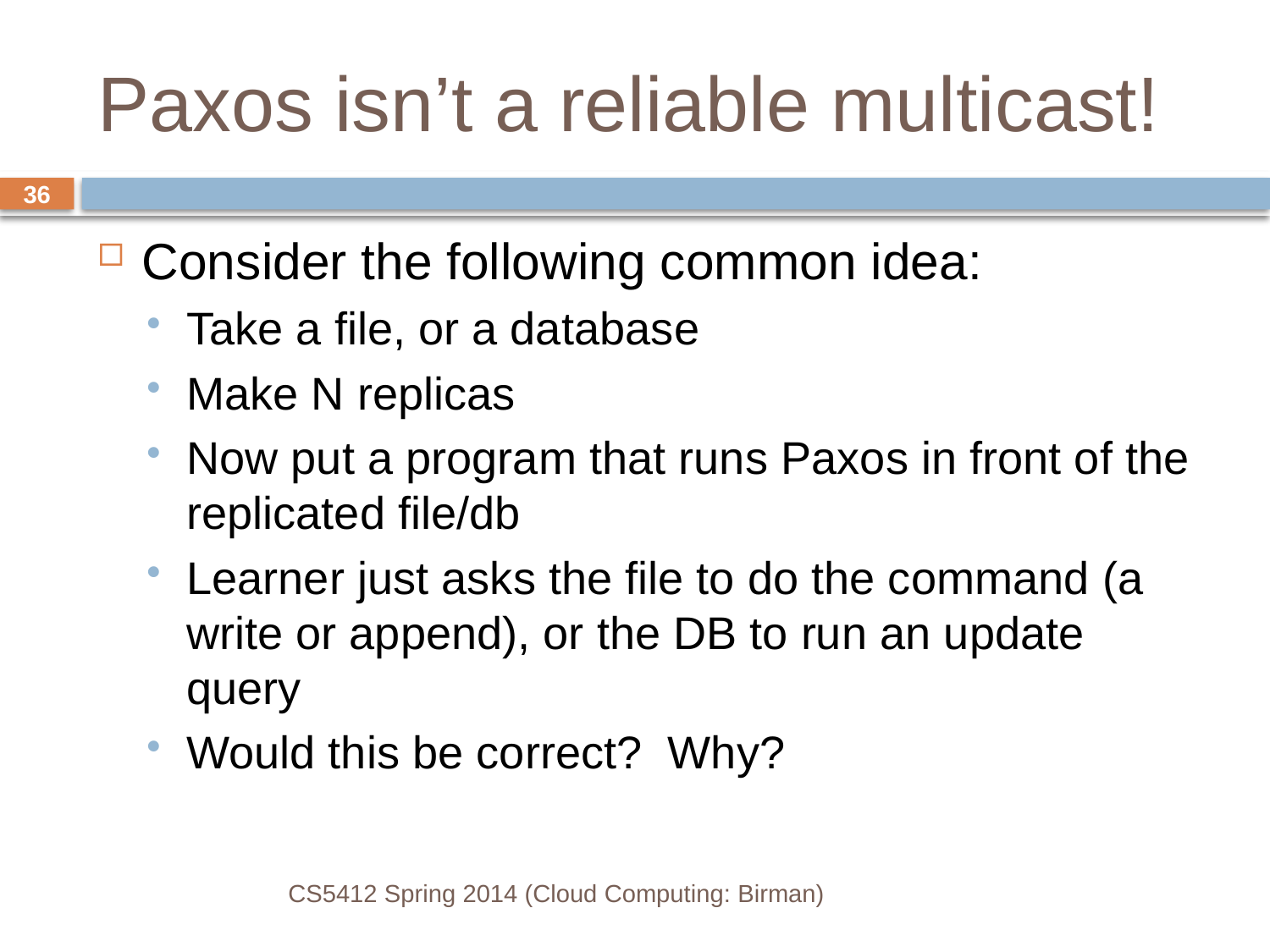

# Paxos isn’t a reliable multicast!
36
Consider the following common idea:
Take a file, or a database
Make N replicas
Now put a program that runs Paxos in front of the replicated file/db
Learner just asks the file to do the command (a write or append), or the DB to run an update query
Would this be correct?  Why?
CS5412 Spring 2014 (Cloud Computing: Birman)